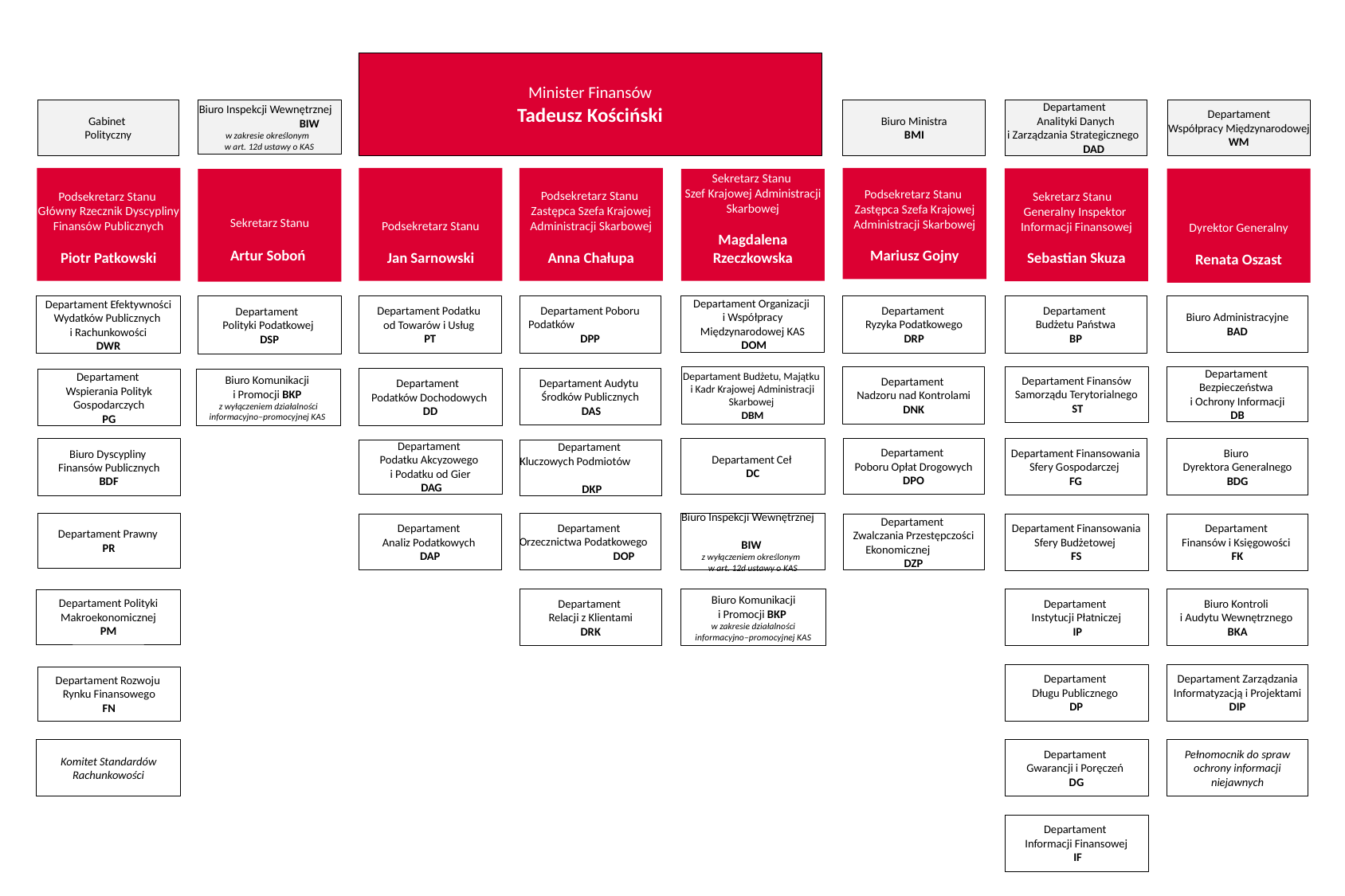

Minister Finansów
Tadeusz Kościński
Gabinet
Polityczny
Biuro Inspekcji Wewnętrznej                                    BIW
w zakresie określonym
w art. 12d ustawy o KAS
Biuro Ministra
BMI

Departament
Analityki Danych
 i Zarządzania Strategicznego                  DAD

Departament
Współpracy Międzynarodowej
WM
Podsekretarz Stanu
Główny Rzecznik Dyscypliny Finansów Publicznych
Piotr Patkowski

Podsekretarz Stanu
Zastępca Szefa Krajowej Administracji Skarbowej
Mariusz Gojny

Podsekretarz Stanu
Jan Sarnowski

Podsekretarz Stanu
Zastępca Szefa Krajowej Administracji Skarbowej
Anna Chałupa

Sekretarz Stanu
Generalny Inspektor
Informacji Finansowej
Sebastian Skuza

Dyrektor Generalny
Renata Oszast

Sekretarz Stanu
Artur Soboń

Sekretarz Stanu
Szef Krajowej Administracji Skarbowej
Magdalena Rzeczkowska

Departament Poboru Podatków                               DPP
Departament
Ryzyka Podatkowego
DRP
Departament
Budżetu Państwa
BP
Departament Podatku
od Towarów i Usług
PT
Departament Organizacji
i Współpracy Międzynarodowej KAS
 DOM
Biuro Administracyjne
BAD
Departament Efektywności Wydatków Publicznych
i Rachunkowości
DWR
Departament
Polityki Podatkowej
DSP
Departament
Nadzoru nad Kontrolami
DNK
Departament Finansów Samorządu Terytorialnego
 ST
Departament
Bezpieczeństwa
i Ochrony Informacji
DB
Departament Budżetu, Majątku
i Kadr Krajowej Administracji Skarbowej
DBM
Departament
Podatków Dochodowych
DD
Departament Audytu
Środków Publicznych
 DAS
Departament
Wspierania Polityk Gospodarczych
PG
Biuro Komunikacji
i Promocji BKP
z wyłączeniem działalności informacyjno–promocyjnej KAS
Biuro Dyscypliny
Finansów Publicznych
BDF
Departament Ceł
DC
Departament
Poboru Opłat Drogowych
DPO
Departament Finansowania
Sfery Gospodarczej
FG
Biuro
Dyrektora Generalnego
BDG
Departament
Podatku Akcyzowego
i Podatku od Gier
 DAG
Departament
Kluczowych Podmiotów
 DKP
Departament Prawny
PR
Biuro Inspekcji Wewnętrznej
BIW
z wyłączeniem określonym
w art. 12d ustawy o KAS
Departament
Orzecznictwa Podatkowego                                DOP
Departament
Analiz Podatkowych
DAP
Departament
Zwalczania Przestępczości Ekonomicznej
DZP
Departament Finansowania
Sfery Budżetowej
FS
Departament
Finansów i Księgowości
FK
Biuro Komunikacji
i Promocji BKP
w zakresie działalności informacyjno–promocyjnej KAS
Departament
Relacji z Klientami
DRK
Departament
Instytucji Płatniczej
 IP
Biuro Kontroli
i Audytu Wewnętrznego
BKA
Departament Polityki
Makroekonomicznej
PM
Departament
Długu Publicznego
DP
Departament Zarządzania Informatyzacją i Projektami
DIP
Departament Rozwoju
Rynku Finansowego
FN
Komitet Standardów Rachunkowości
Departament
Gwarancji i Poręczeń
DG
Pełnomocnik do spraw ochrony informacji niejawnych
Departament
Informacji Finansowej
 IF